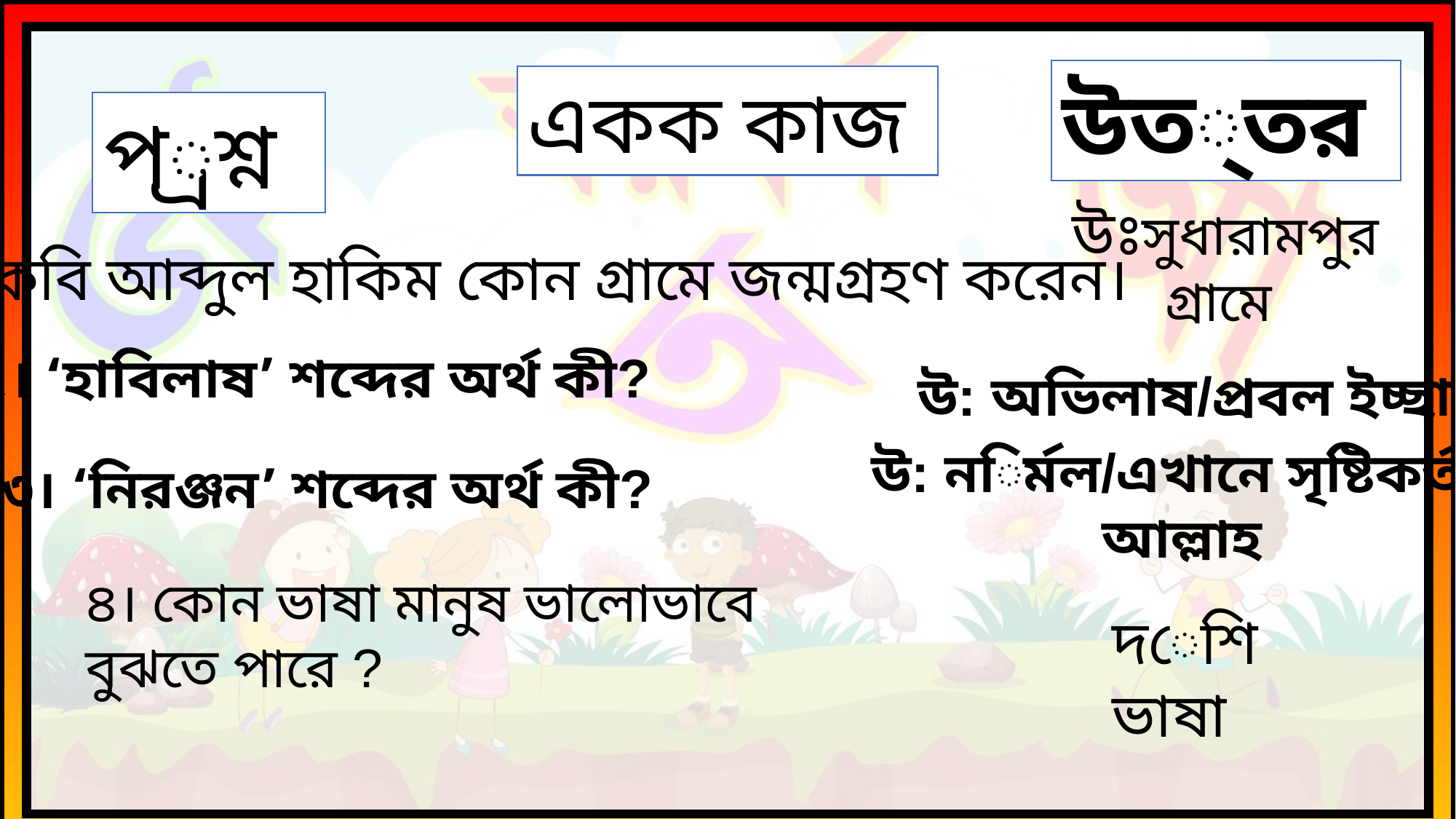

উত্তর
একক কাজ
প্রশ্ন
উঃসুধারামপুর গ্রামে
১।কবি আব্দুল হাকিম কোন গ্রামে জন্মগ্রহণ করেন।
২। ‘হাবিলাষ’ শব্দের অর্থ কী?
উ: অভিলাষ/প্রবল ইচ্ছা
উ: নির্মল/এখানে সৃষ্টিকর্তা,
আল্লাহ
৩। ‘নিরঞ্জন’ শব্দের অর্থ কী?
৪। কোন ভাষা মানুষ ভালোভাবে বুঝতে পারে ?
দেশি ভাষা